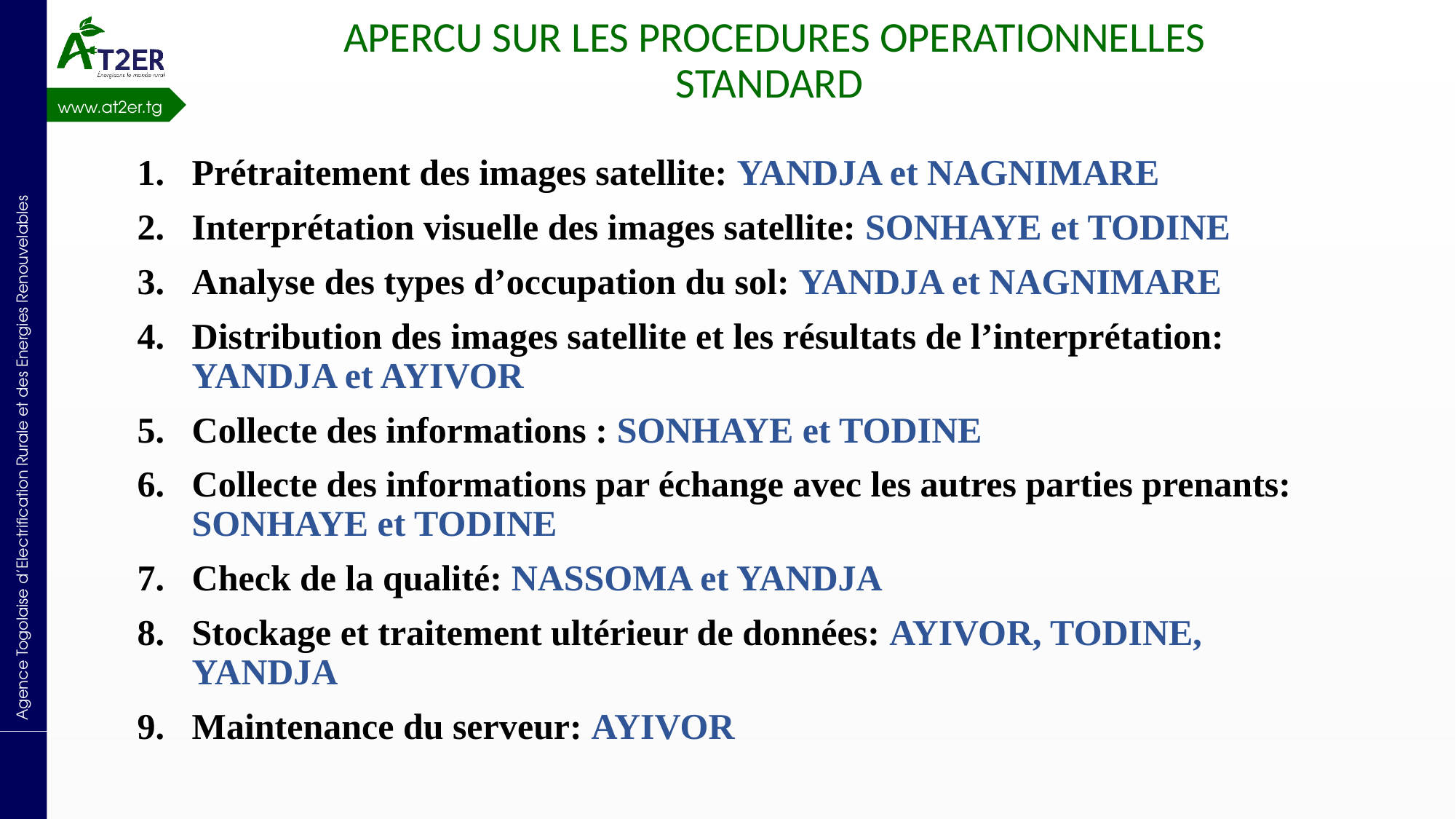

# APERCU SUR LES PROCEDURES OPERATIONNELLES STANDARD
Prétraitement des images satellite: YANDJA et NAGNIMARE
Interprétation visuelle des images satellite: SONHAYE et TODINE
Analyse des types d’occupation du sol: YANDJA et NAGNIMARE
Distribution des images satellite et les résultats de l’interprétation: YANDJA et AYIVOR
Collecte des informations : SONHAYE et TODINE
Collecte des informations par échange avec les autres parties prenants: SONHAYE et TODINE
Check de la qualité: NASSOMA et YANDJA
Stockage et traitement ultérieur de données: AYIVOR, TODINE, YANDJA
Maintenance du serveur: AYIVOR